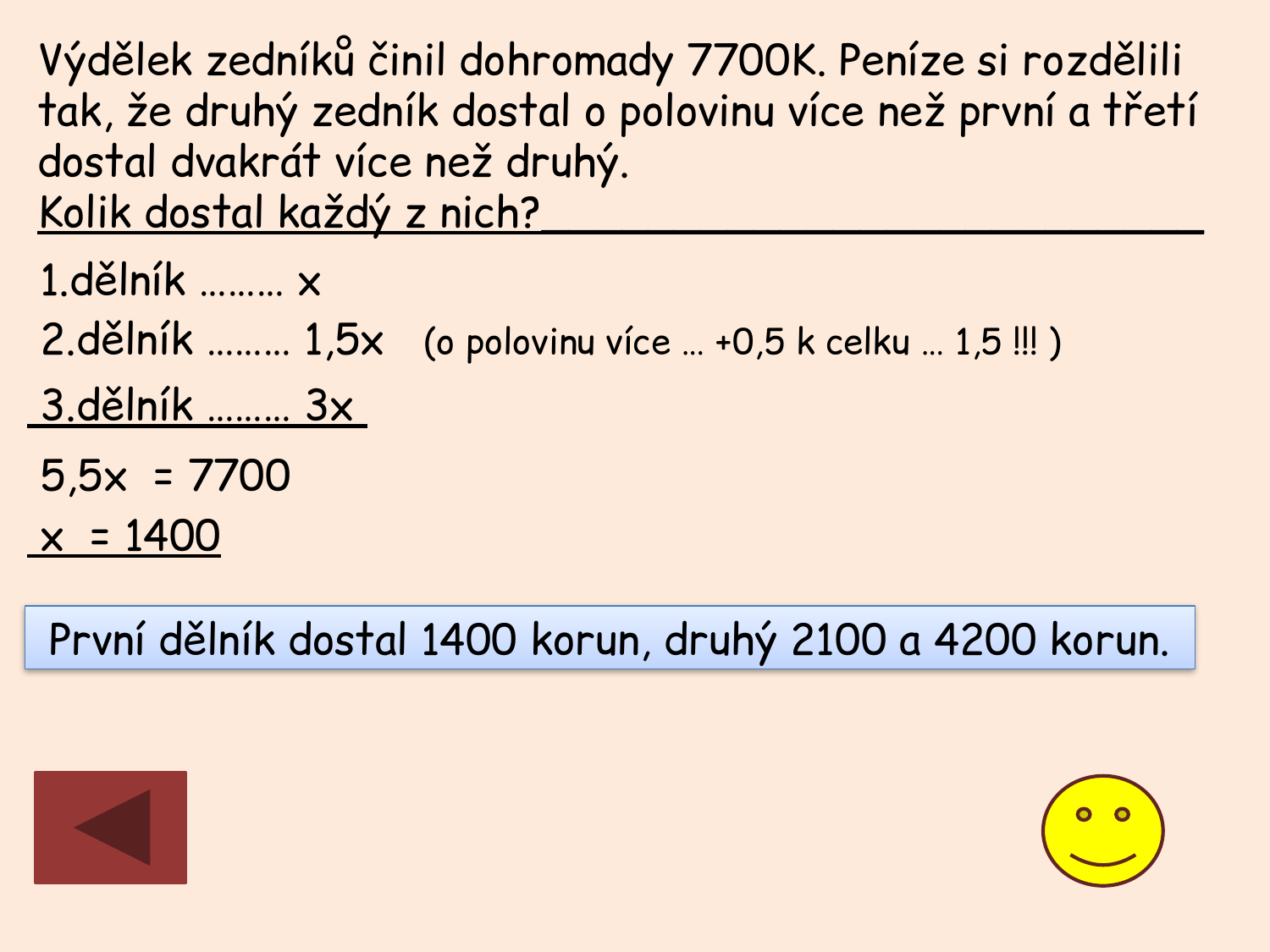

Výdělek zedníků činil dohromady 7700K. Peníze si rozdělili tak, že druhý zedník dostal o polovinu více než první a třetí dostal dvakrát více než druhý.
Kolik dostal každý z nich?_________________________
 1.dělník ……… x
 2.dělník ……… 1,5x   (o polovinu více … +0,5 k celku … 1,5 !!! )
 3.dělník ……… 3x
 5,5x  = 7700
 x  = 1400
První dělník dostal 1400 korun, druhý 2100 a 4200 korun.